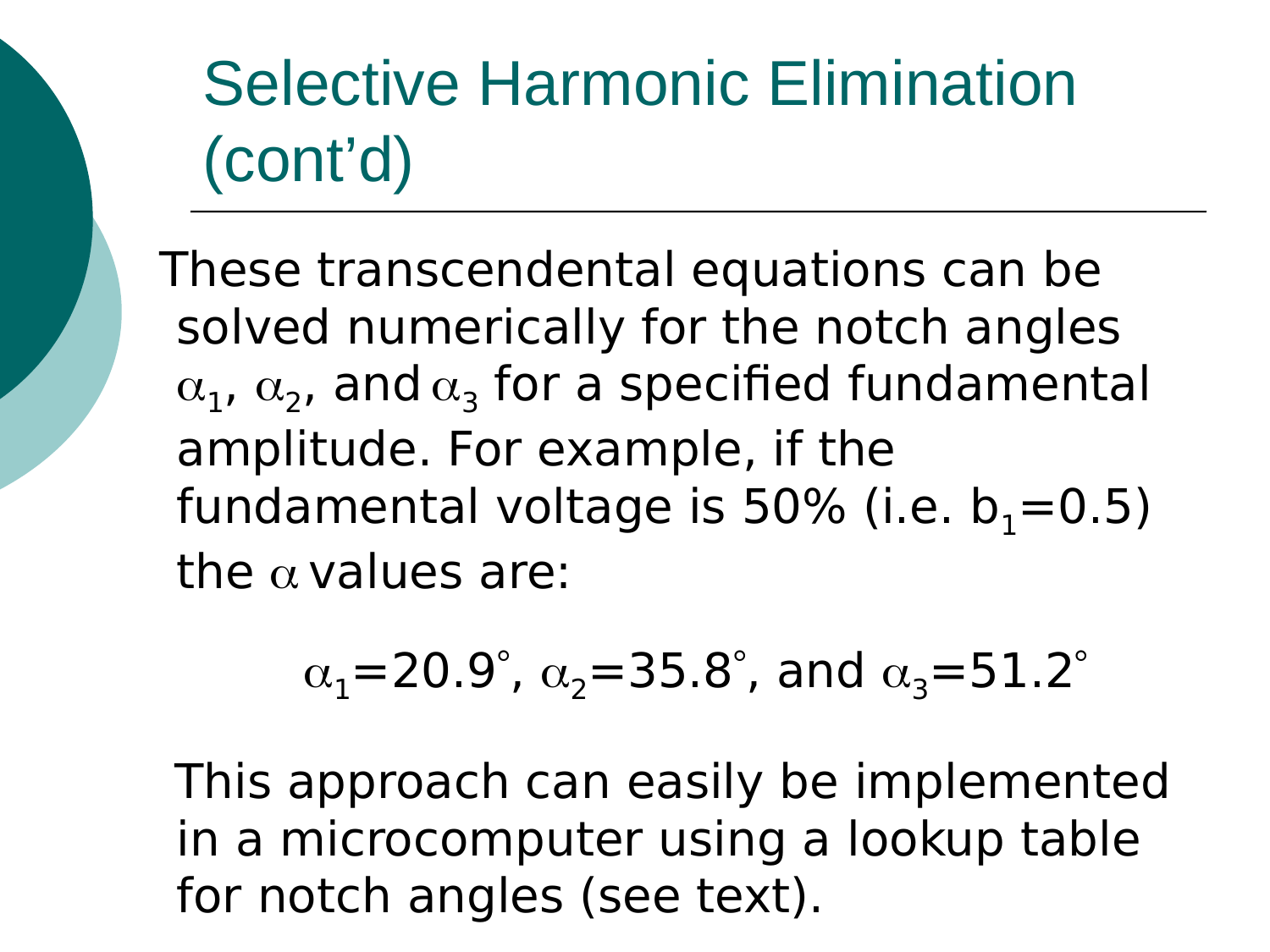

# Selective Harmonic Elimination (cont’d)
  These transcendental equations can be solved numerically for the notch angles α1, α2, and α3 for a specified fundamental amplitude. For example, if the fundamental voltage is 50% (i.e. b1=0.5) the α values are:

		α1=20.9°, α2=35.8°, and α3=51.2°

   This approach can easily be implemented in a microcomputer using a lookup table for notch angles (see text).